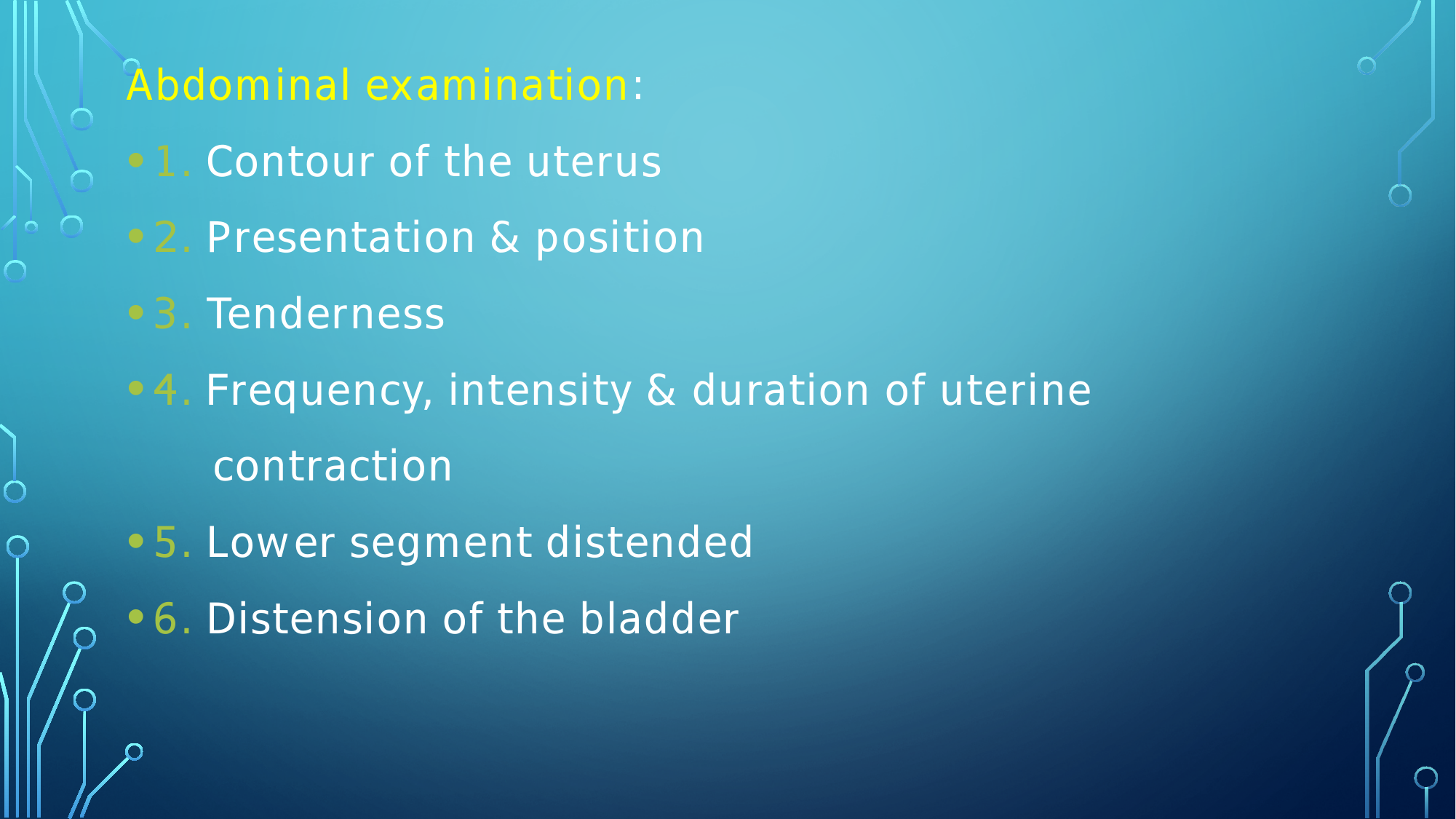

Abdominal examination:
1. Contour of the uterus
2. Presentation & position
3. Tenderness
4. Frequency, intensity & duration of uterine
       contraction
5. Lower segment distended
6. Distension of the bladder